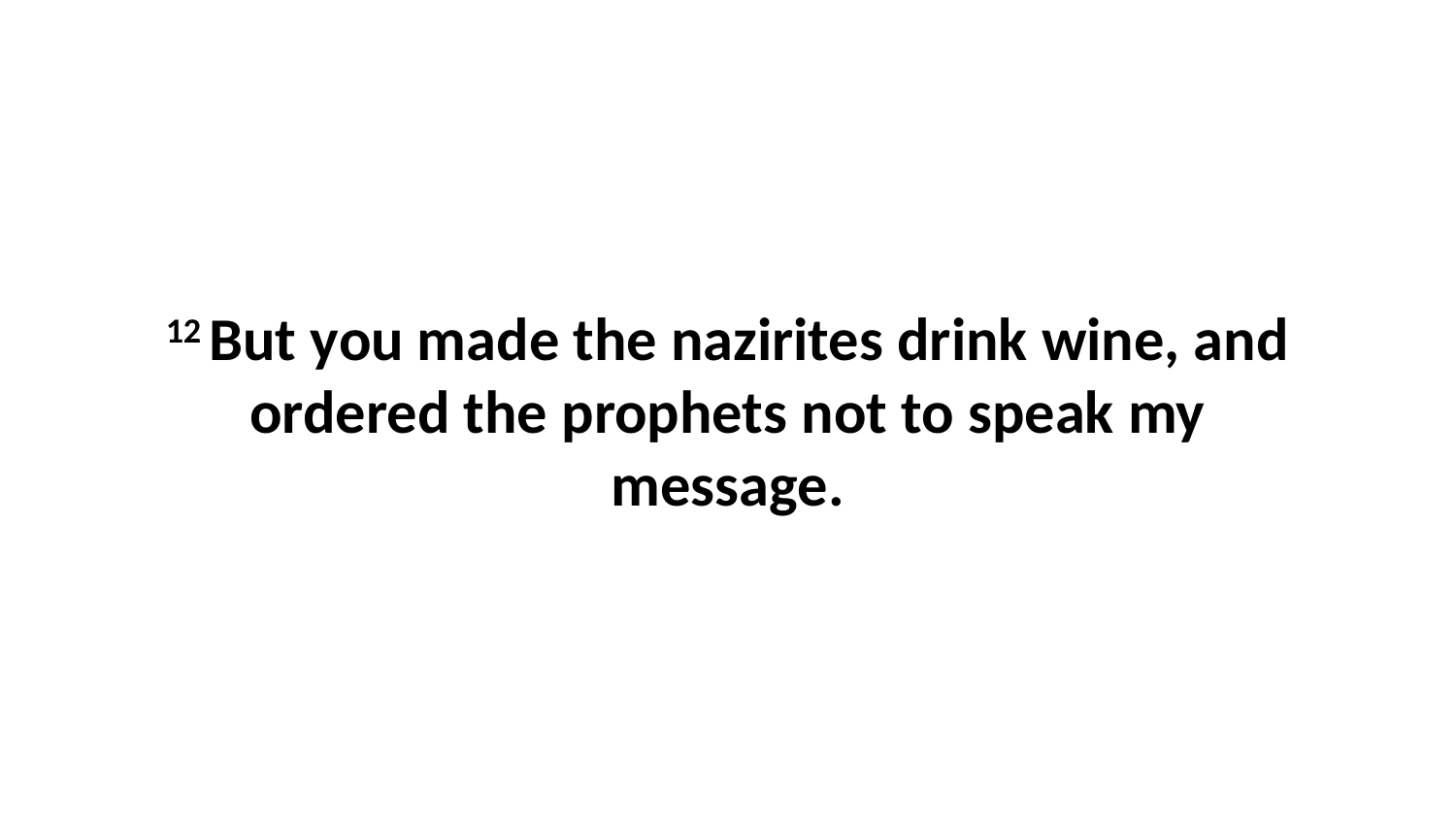

12 But you made the nazirites drink wine, and ordered the prophets not to speak my message.